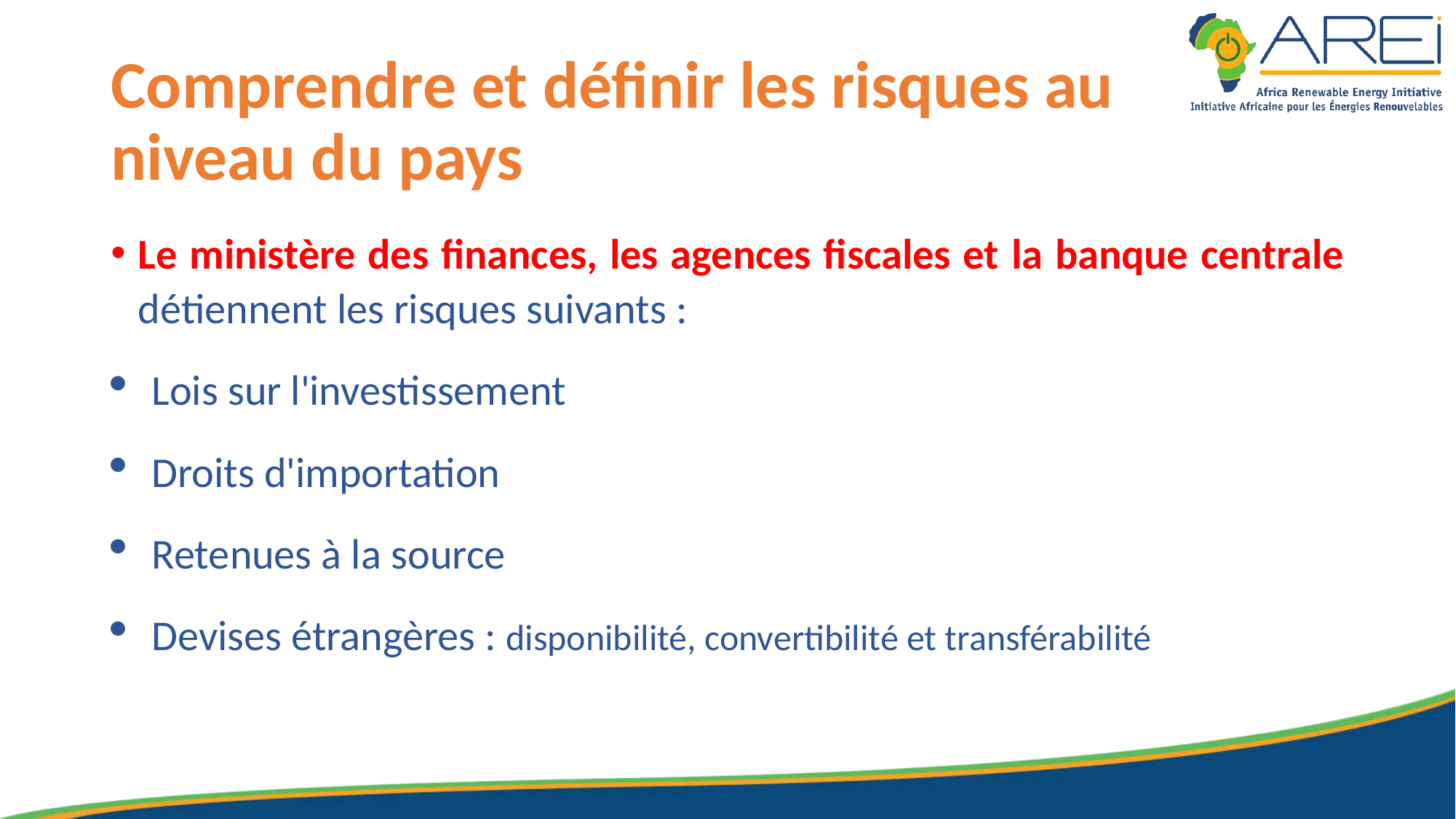

# Comprendre et définir les risques au niveau du pays
Le ministère des finances, les agences fiscales et la banque centrale détiennent les risques suivants :
Lois sur l'investissement
Droits d'importation
Retenues à la source
Devises étrangères : disponibilité, convertibilité et transférabilité

14